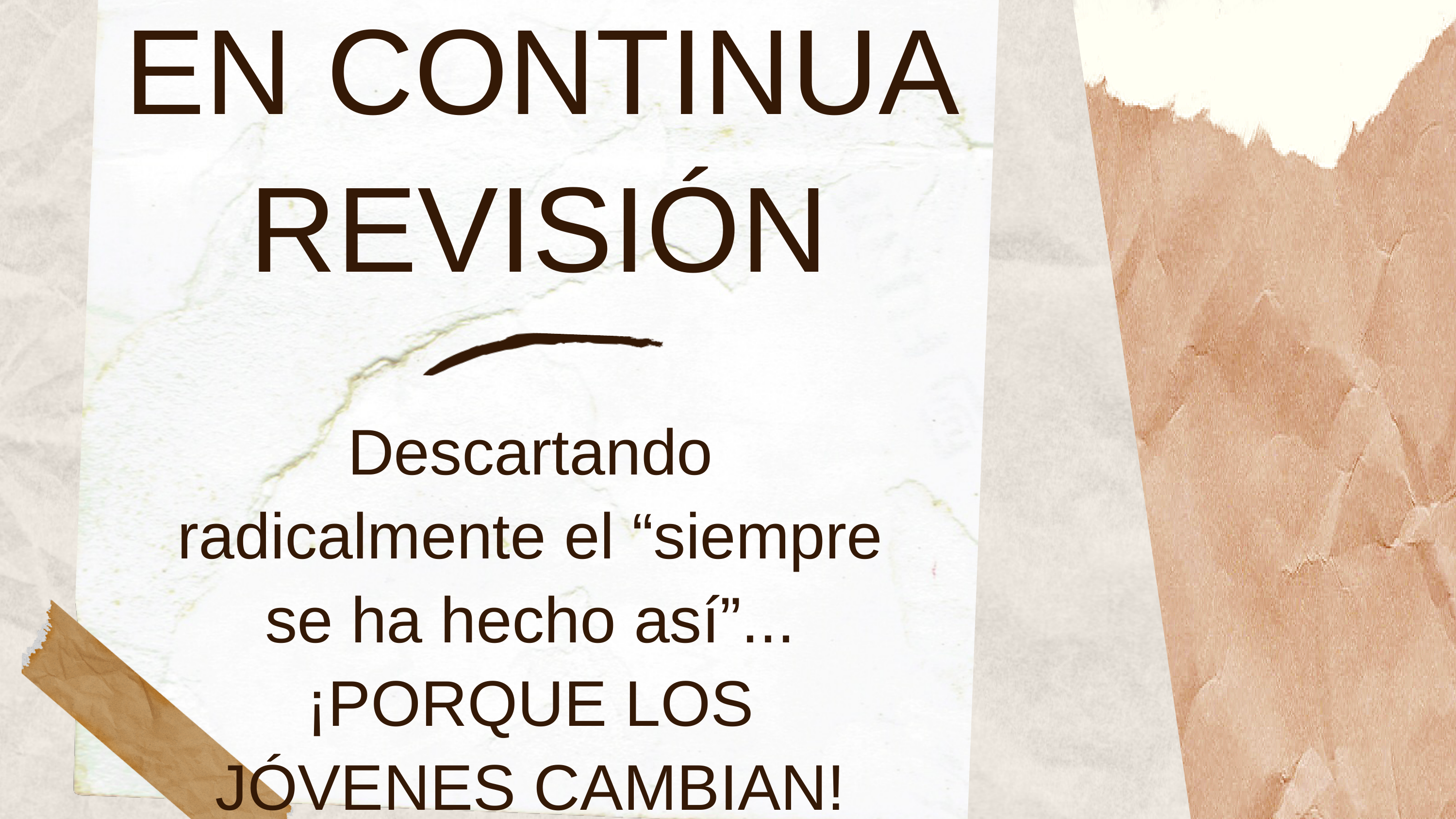

EN CONTINUA REVISIÓN

Descartando radicalmente el “siempre se ha hecho así”... ¡PORQUE LOS JÓVENES CAMBIAN!